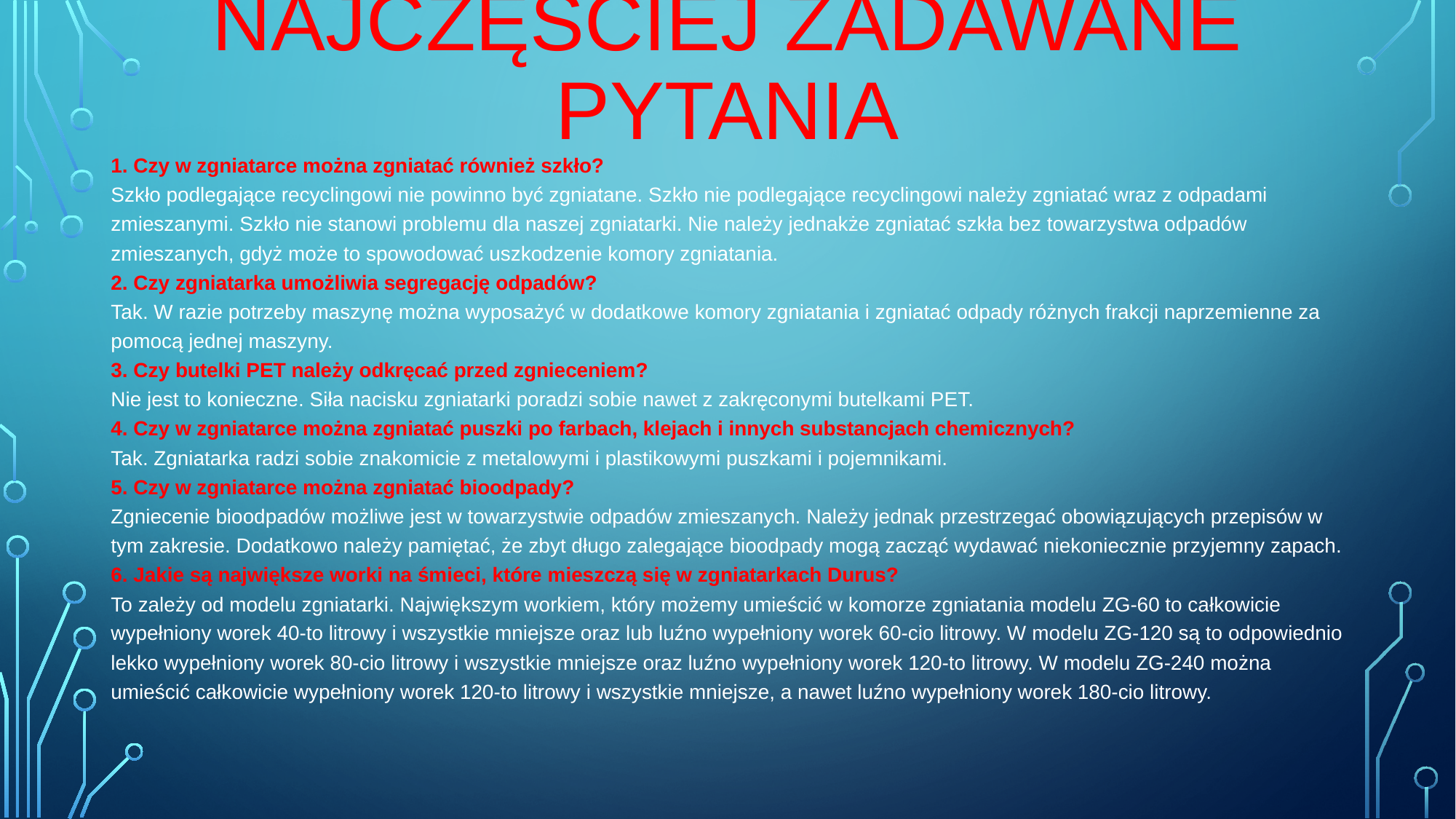

# Najczęściej zadawane pytania
1. Czy w zgniatarce można zgniatać również szkło?
Szkło podlegające recyclingowi nie powinno być zgniatane. Szkło nie podlegające recyclingowi należy zgniatać wraz z odpadami zmieszanymi. Szkło nie stanowi problemu dla naszej zgniatarki. Nie należy jednakże zgniatać szkła bez towarzystwa odpadów zmieszanych, gdyż może to spowodować uszkodzenie komory zgniatania.
2. Czy zgniatarka umożliwia segregację odpadów?
Tak. W razie potrzeby maszynę można wyposażyć w dodatkowe komory zgniatania i zgniatać odpady różnych frakcji naprzemienne za pomocą jednej maszyny.
3. Czy butelki PET należy odkręcać przed zgnieceniem?
Nie jest to konieczne. Siła nacisku zgniatarki poradzi sobie nawet z zakręconymi butelkami PET.
4. Czy w zgniatarce można zgniatać puszki po farbach, klejach i innych substancjach chemicznych?
Tak. Zgniatarka radzi sobie znakomicie z metalowymi i plastikowymi puszkami i pojemnikami.
5. Czy w zgniatarce można zgniatać bioodpady?
Zgniecenie bioodpadów możliwe jest w towarzystwie odpadów zmieszanych. Należy jednak przestrzegać obowiązujących przepisów w tym zakresie. Dodatkowo należy pamiętać, że zbyt długo zalegające bioodpady mogą zacząć wydawać niekoniecznie przyjemny zapach.
6. Jakie są największe worki na śmieci, które mieszczą się w zgniatarkach Durus?
To zależy od modelu zgniatarki. Największym workiem, który możemy umieścić w komorze zgniatania modelu ZG-60 to całkowicie wypełniony worek 40-to litrowy i wszystkie mniejsze oraz lub luźno wypełniony worek 60-cio litrowy. W modelu ZG-120 są to odpowiednio lekko wypełniony worek 80-cio litrowy i wszystkie mniejsze oraz luźno wypełniony worek 120-to litrowy. W modelu ZG-240 można umieścić całkowicie wypełniony worek 120-to litrowy i wszystkie mniejsze, a nawet luźno wypełniony worek 180-cio litrowy.